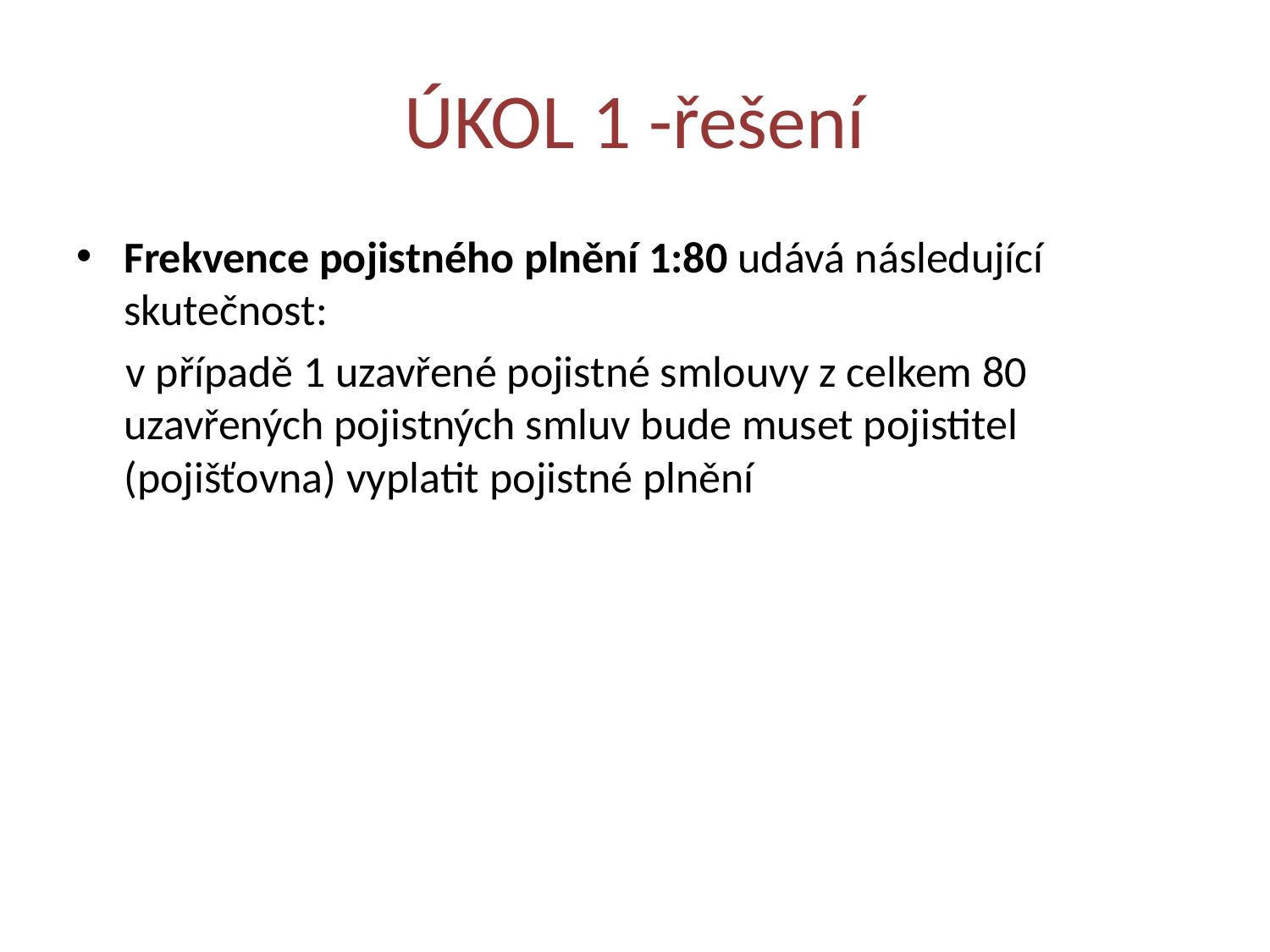

# ÚKOL 1 -řešení
Frekvence pojistného plnění 1:80 udává následující skutečnost:
     v případě 1 uzavřené pojistné smlouvy z celkem 80 uzavřených pojistných smluv bude muset pojistitel (pojišťovna) vyplatit pojistné plnění